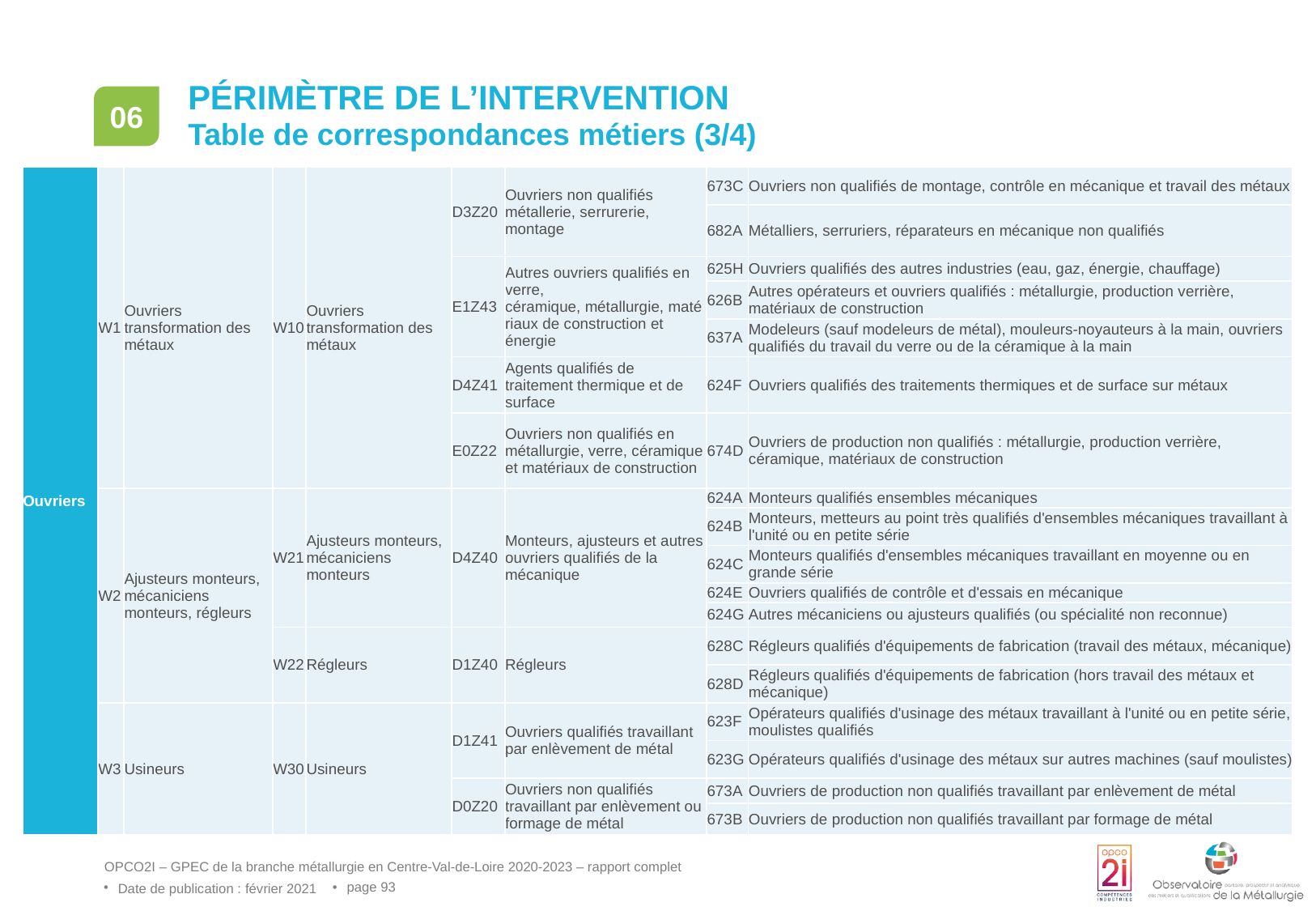

# Périmètre de l’intervention
06
Table de correspondances métiers (3/4)
| Ouvriers | W1 | Ouvriers transformation des métaux | W10 | Ouvriers transformation des métaux | D3Z20 | Ouvriers non qualifiés métallerie, serrurerie, montage | 673C | Ouvriers non qualifiés de montage, contrôle en mécanique et travail des métaux |
| --- | --- | --- | --- | --- | --- | --- | --- | --- |
|  |  |  |  |  |  |  | 682A | Métalliers, serruriers, réparateurs en mécanique non qualifiés |
|  |  |  |  |  | E1Z43 | Autres ouvriers qualifiés en verre, céramique, métallurgie, matériaux de construction et énergie | 625H | Ouvriers qualifiés des autres industries (eau, gaz, énergie, chauffage) |
|  |  |  |  |  |  |  | 626B | Autres opérateurs et ouvriers qualifiés : métallurgie, production verrière, matériaux de construction |
|  |  |  |  |  |  |  | 637A | Modeleurs (sauf modeleurs de métal), mouleurs-noyauteurs à la main, ouvriers qualifiés du travail du verre ou de la céramique à la main |
|  |  |  |  |  | D4Z41 | Agents qualifiés de traitement thermique et de surface | 624F | Ouvriers qualifiés des traitements thermiques et de surface sur métaux |
|  |  |  |  |  | E0Z22 | Ouvriers non qualifiés en métallurgie, verre, céramique et matériaux de construction | 674D | Ouvriers de production non qualifiés : métallurgie, production verrière, céramique, matériaux de construction |
|  | W2 | Ajusteurs monteurs, mécaniciens monteurs, régleurs | W21 | Ajusteurs monteurs, mécaniciens monteurs | D4Z40 | Monteurs, ajusteurs et autres ouvriers qualifiés de la mécanique | 624A | Monteurs qualifiés ensembles mécaniques |
|  |  |  |  |  |  |  | 624B | Monteurs, metteurs au point très qualifiés d'ensembles mécaniques travaillant à l'unité ou en petite série |
|  |  |  |  |  |  |  | 624C | Monteurs qualifiés d'ensembles mécaniques travaillant en moyenne ou en grande série |
|  |  |  |  |  |  |  | 624E | Ouvriers qualifiés de contrôle et d'essais en mécanique |
|  |  |  |  |  |  |  | 624G | Autres mécaniciens ou ajusteurs qualifiés (ou spécialité non reconnue) |
|  |  |  | W22 | Régleurs | D1Z40 | Régleurs | 628C | Régleurs qualifiés d'équipements de fabrication (travail des métaux, mécanique) |
|  |  |  |  |  |  |  | 628D | Régleurs qualifiés d'équipements de fabrication (hors travail des métaux et mécanique) |
|  | W3 | Usineurs | W30 | Usineurs | D1Z41 | Ouvriers qualifiés travaillant par enlèvement de métal | 623F | Opérateurs qualifiés d'usinage des métaux travaillant à l'unité ou en petite série, moulistes qualifiés |
|  |  |  |  |  |  |  | 623G | Opérateurs qualifiés d'usinage des métaux sur autres machines (sauf moulistes) |
|  |  |  |  |  | D0Z20 | Ouvriers non qualifiés travaillant par enlèvement ou formage de métal | 673A | Ouvriers de production non qualifiés travaillant par enlèvement de métal |
|  |  |  |  |  |  |  | 673B | Ouvriers de production non qualifiés travaillant par formage de métal |